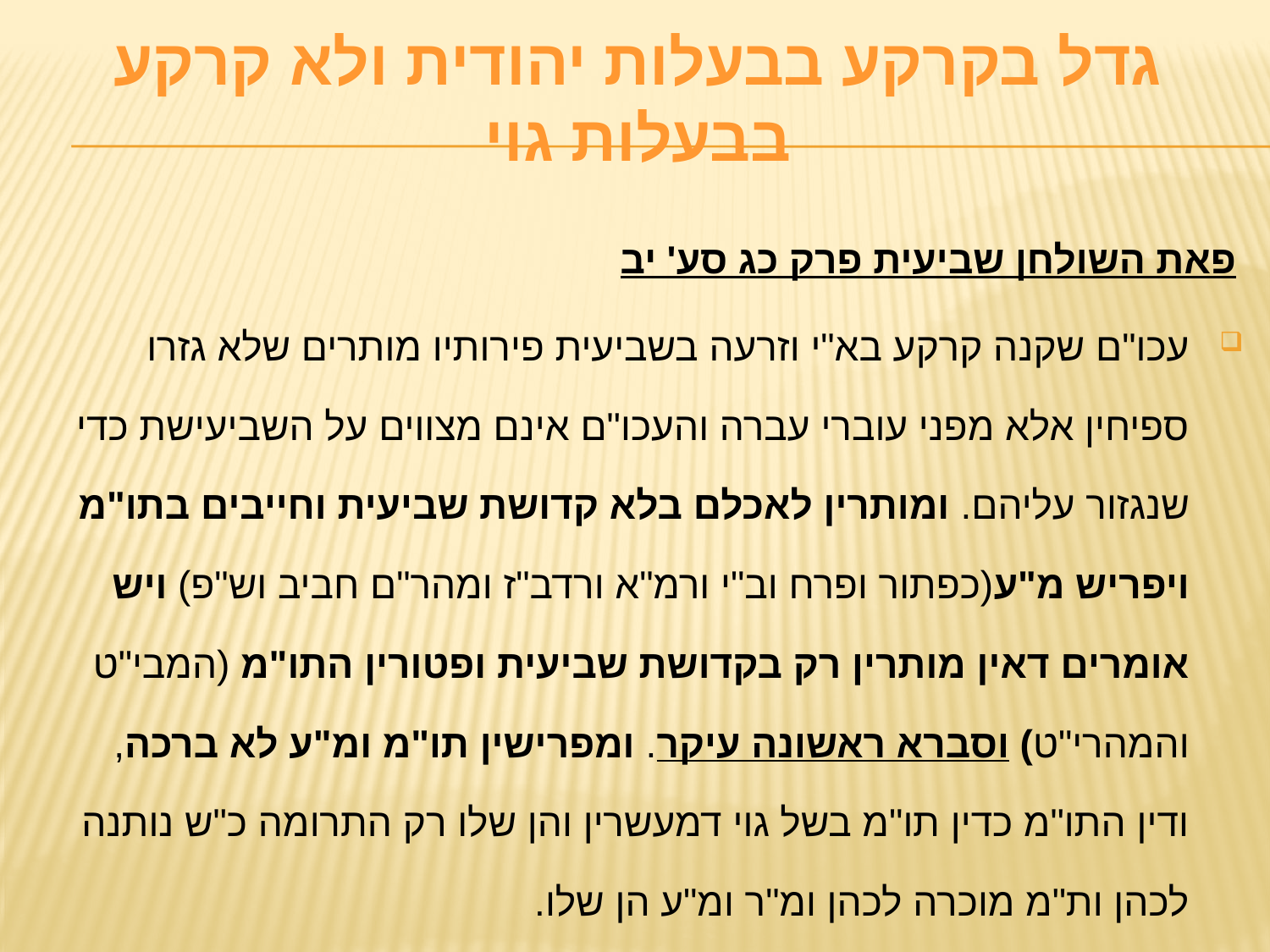

# גדל בקרקע בבעלות יהודית ולא קרקע בבעלות גוי
פאת השולחן שביעית פרק כג סע' יב
עכו"ם שקנה קרקע בא"י וזרעה בשביעית פירותיו מותרים שלא גזרו ספיחין אלא מפני עוברי עברה והעכו"ם אינם מצווים על השביעישת כדי שנגזור עליהם. ומותרין לאכלם בלא קדושת שביעית וחייבים בתו"מ ויפריש מ"ע(כפתור ופרח וב"י ורמ"א ורדב"ז ומהר"ם חביב וש"פ) ויש אומרים דאין מותרין רק בקדושת שביעית ופטורין התו"מ (המבי"ט והמהרי"ט) וסברא ראשונה עיקר. ומפרישין תו"מ ומ"ע לא ברכה, ודין התו"מ כדין תו"מ בשל גוי דמעשרין והן שלו רק התרומה כ"ש נותנה לכהן ות"מ מוכרה לכהן ומ"ר ומ"ע הן שלו.